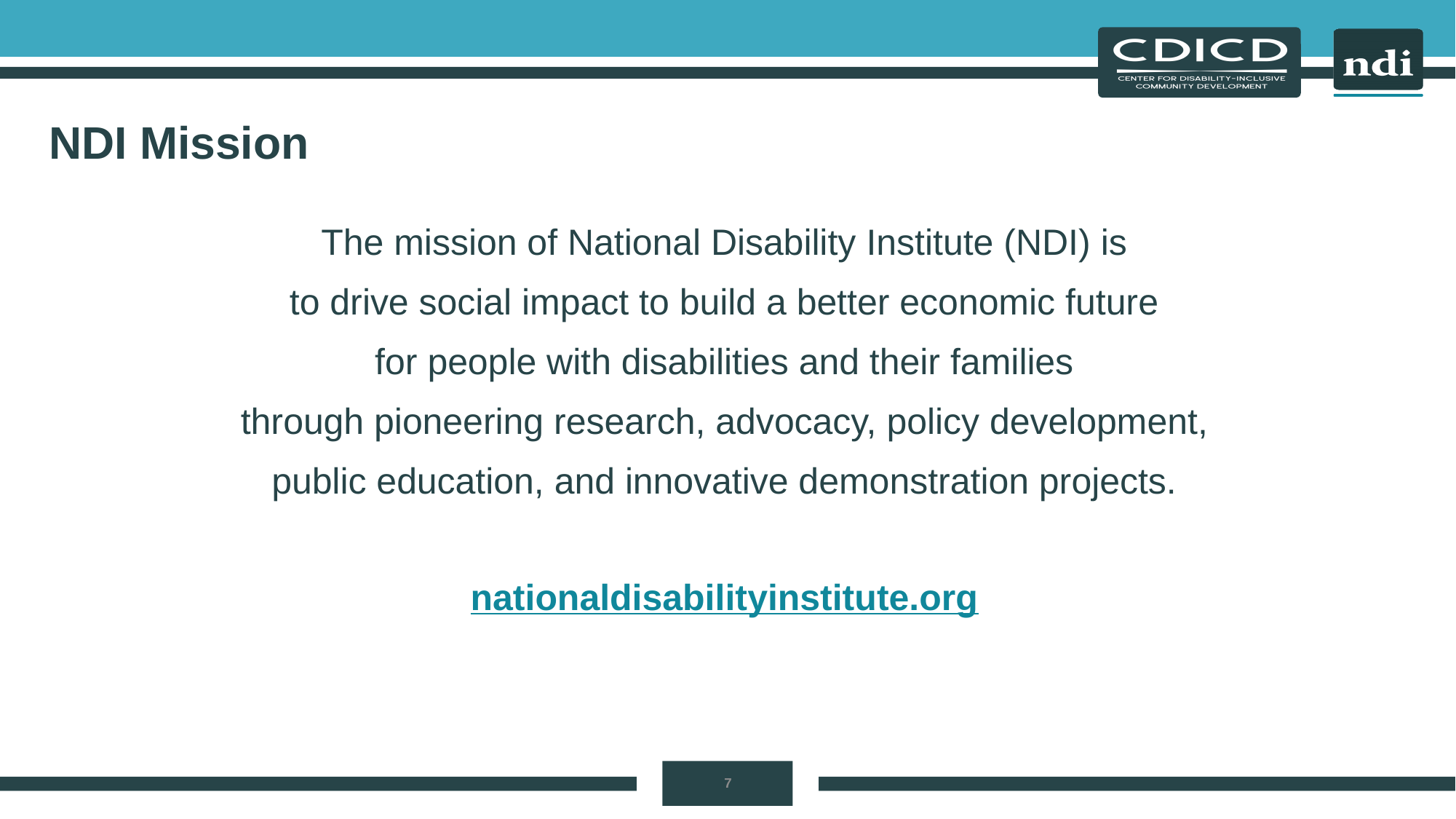

# NDI Mission
The mission of National Disability Institute (NDI) is
to drive social impact to build a better economic future
for people with disabilities and their families
through pioneering research, advocacy, policy development,
public education, and innovative demonstration projects.
nationaldisabilityinstitute.org
7